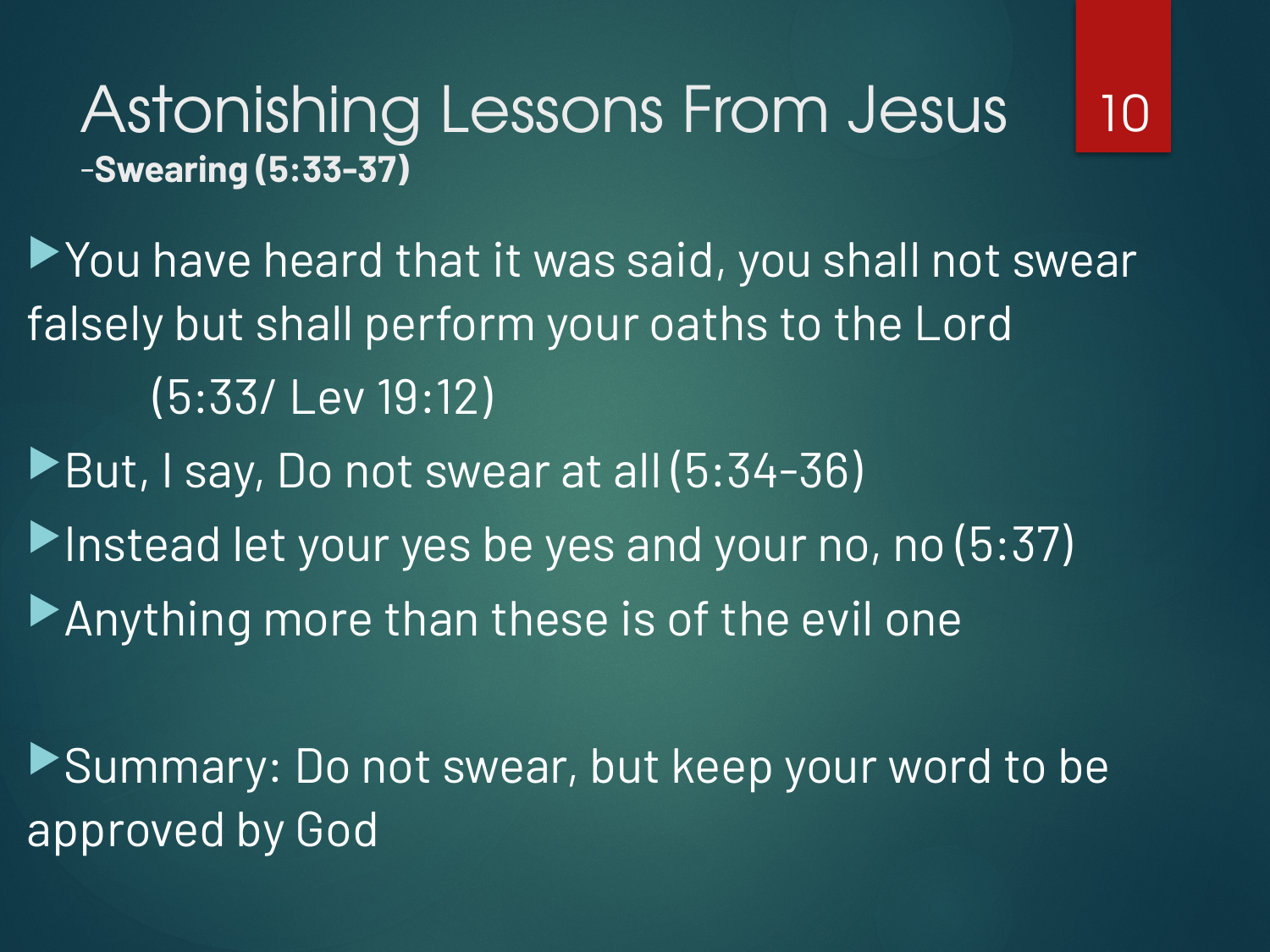

10
# Astonishing Lessons From Jesus -Swearing (5:33-37)
You have heard that it was said, you shall not swear 	falsely but shall perform your oaths to the Lord
	(5:33/ Lev 19:12)
But, I say, Do not swear at all (5:34-36)
Instead let your yes be yes and your no, no (5:37)
Anything more than these is of the evil one

Summary: Do not swear, but keep your word to be 	approved by God